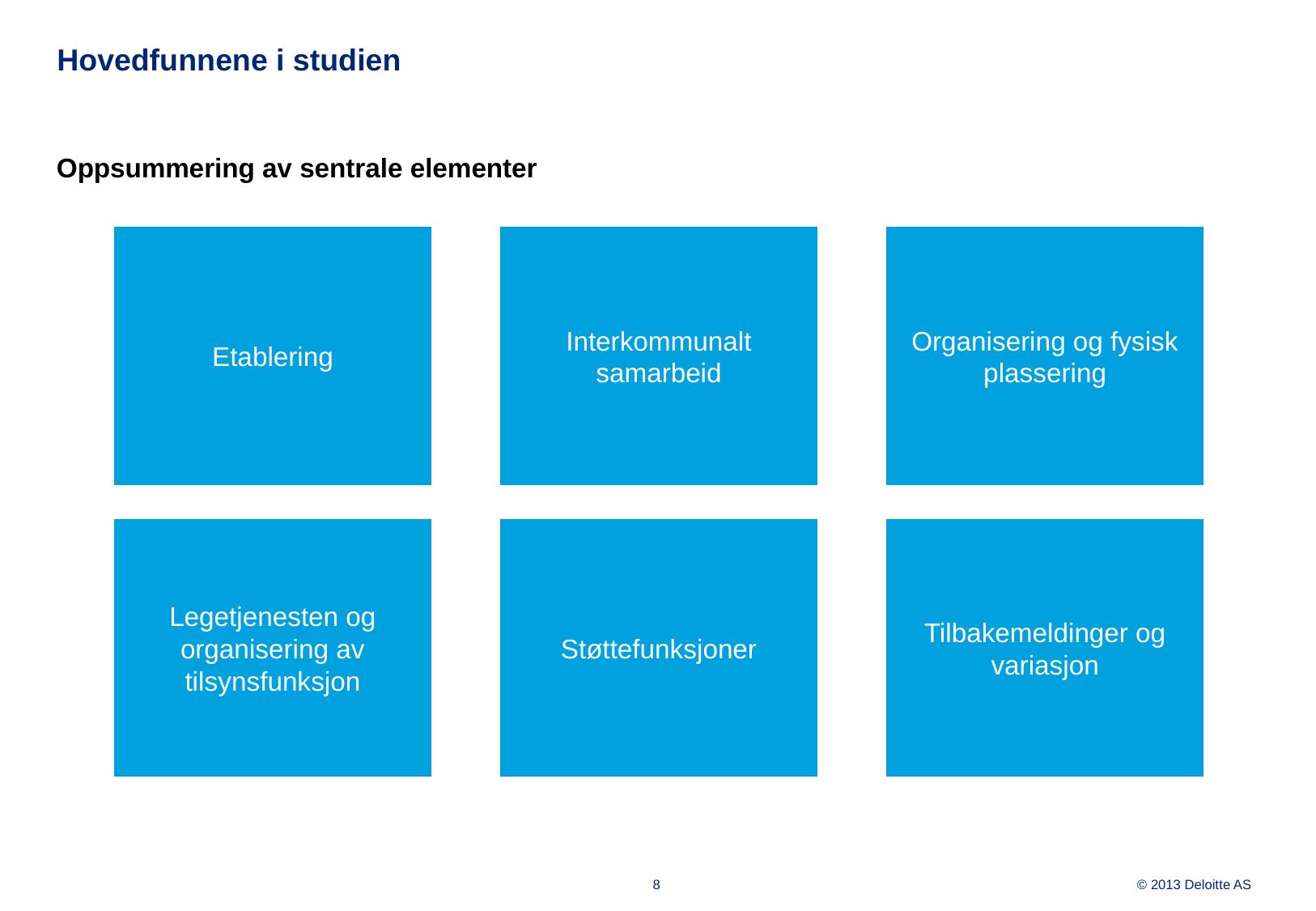

# Hovedfunnene i studien
Oppsummering av sentrale elementer
Interkommunalt samarbeid
Etablering
Organisering og fysisk plassering
Tilbakemeldinger og variasjon
Legetjenesten og organisering av tilsynsfunksjon
Støttefunksjoner
8